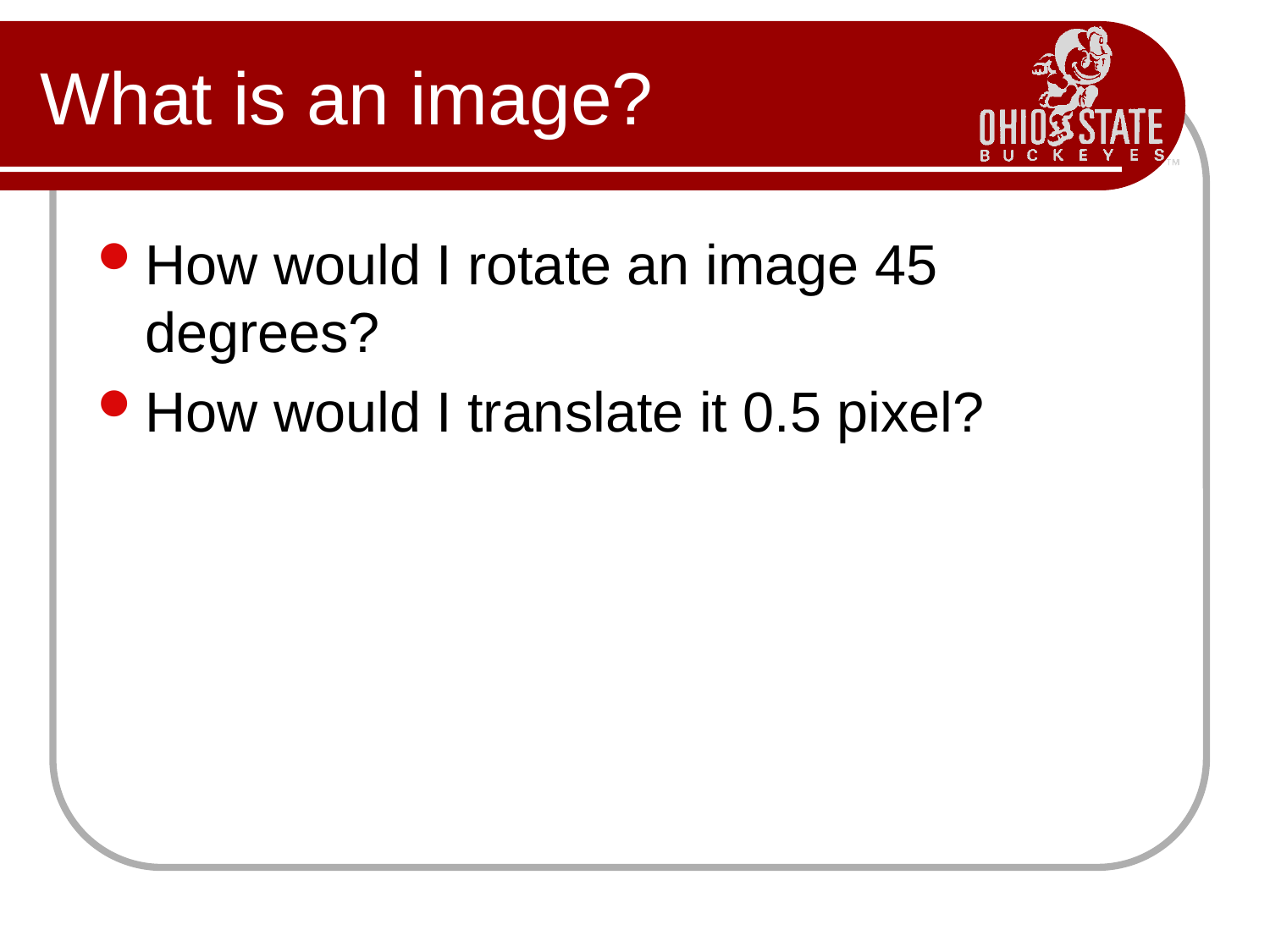

# What is an image?
How would I rotate an image 45 degrees?
How would I translate it 0.5 pixel?